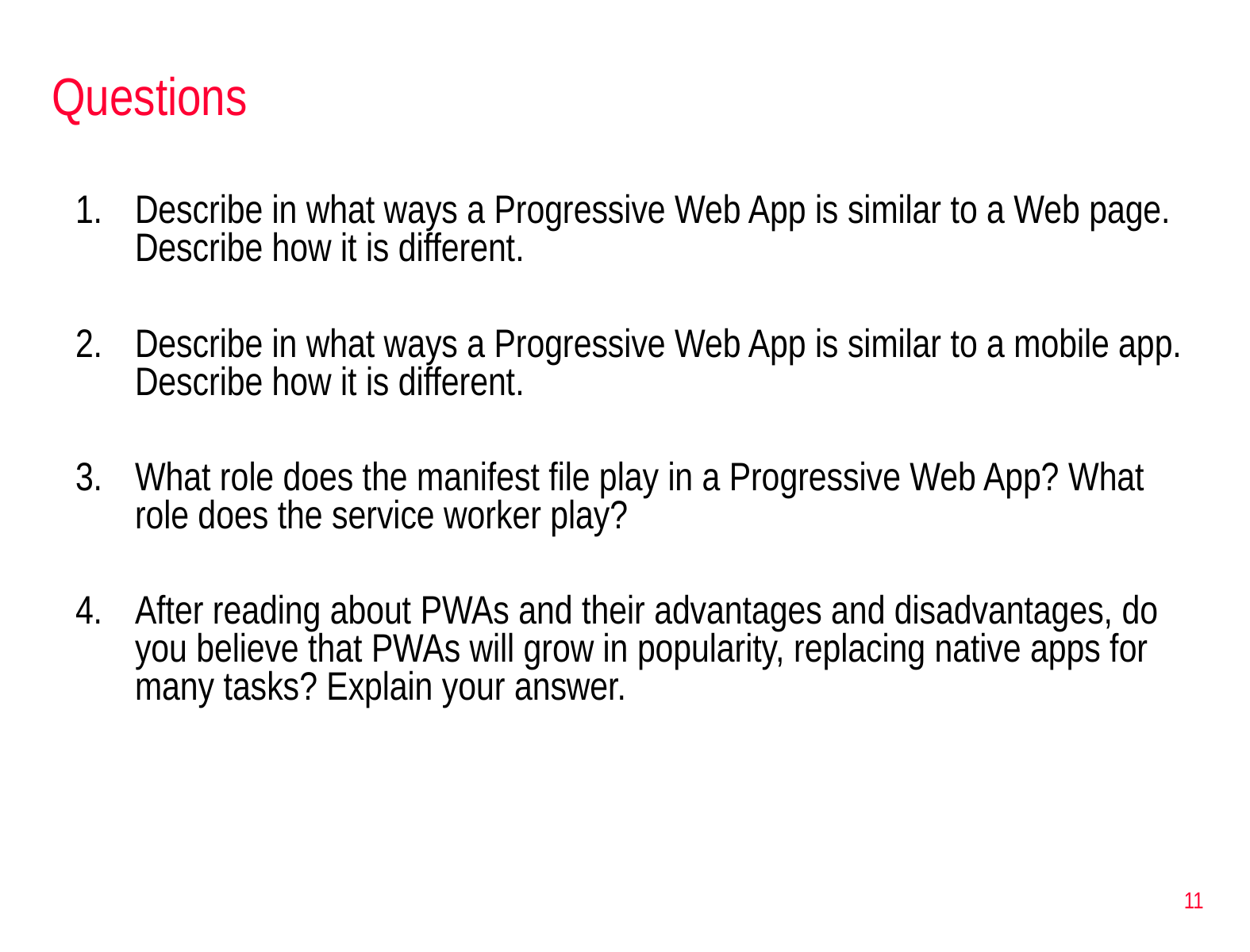

# Questions
Describe in what ways a Progressive Web App is similar to a Web page. Describe how it is different.
Describe in what ways a Progressive Web App is similar to a mobile app. Describe how it is different.
What role does the manifest file play in a Progressive Web App? What role does the service worker play?
After reading about PWAs and their advantages and disadvantages, do you believe that PWAs will grow in popularity, replacing native apps for many tasks? Explain your answer.
11